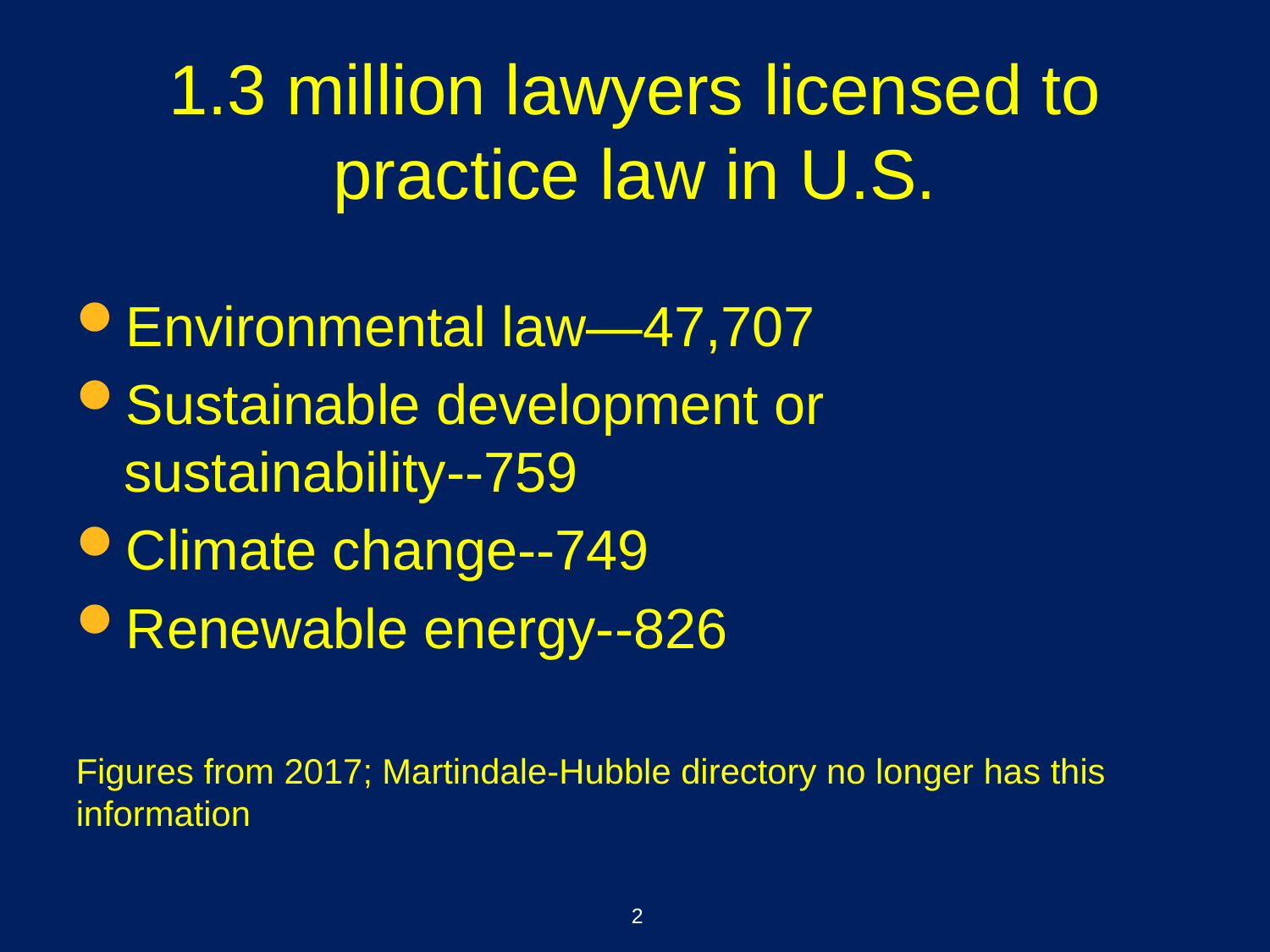

# 1.3 million lawyers licensed to practice law in U.S.

Environmental law—47,707
Sustainable development or sustainability--759
Climate change--749
Renewable energy--826

Figures from 2017; Martindale-Hubble directory no longer has this information

2